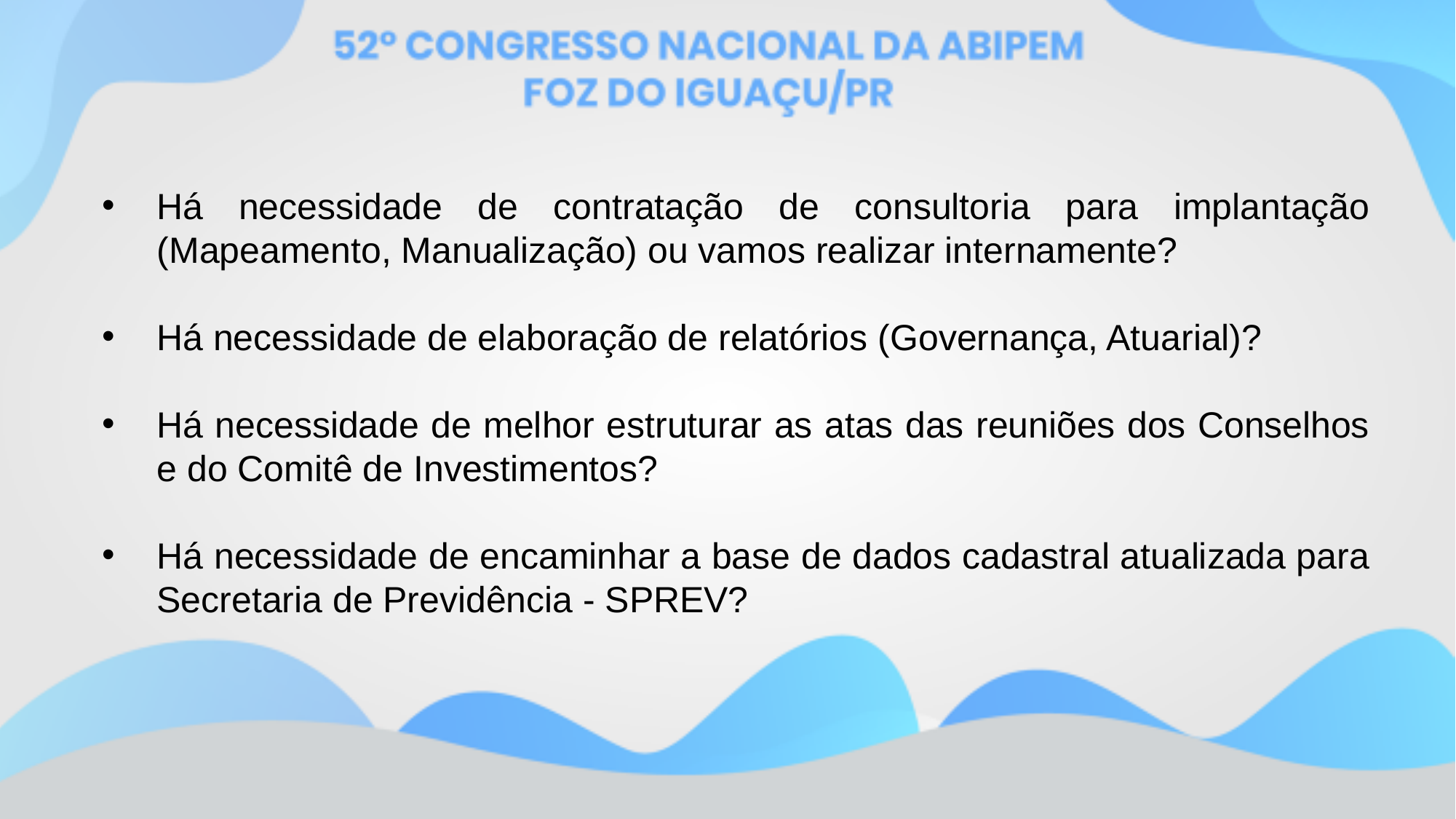

Há necessidade de contratação de consultoria para implantação (Mapeamento, Manualização) ou vamos realizar internamente?

Há necessidade de elaboração de relatórios (Governança, Atuarial)?

Há necessidade de melhor estruturar as atas das reuniões dos Conselhos e do Comitê de Investimentos?

Há necessidade de encaminhar a base de dados cadastral atualizada para Secretaria de Previdência - SPREV?